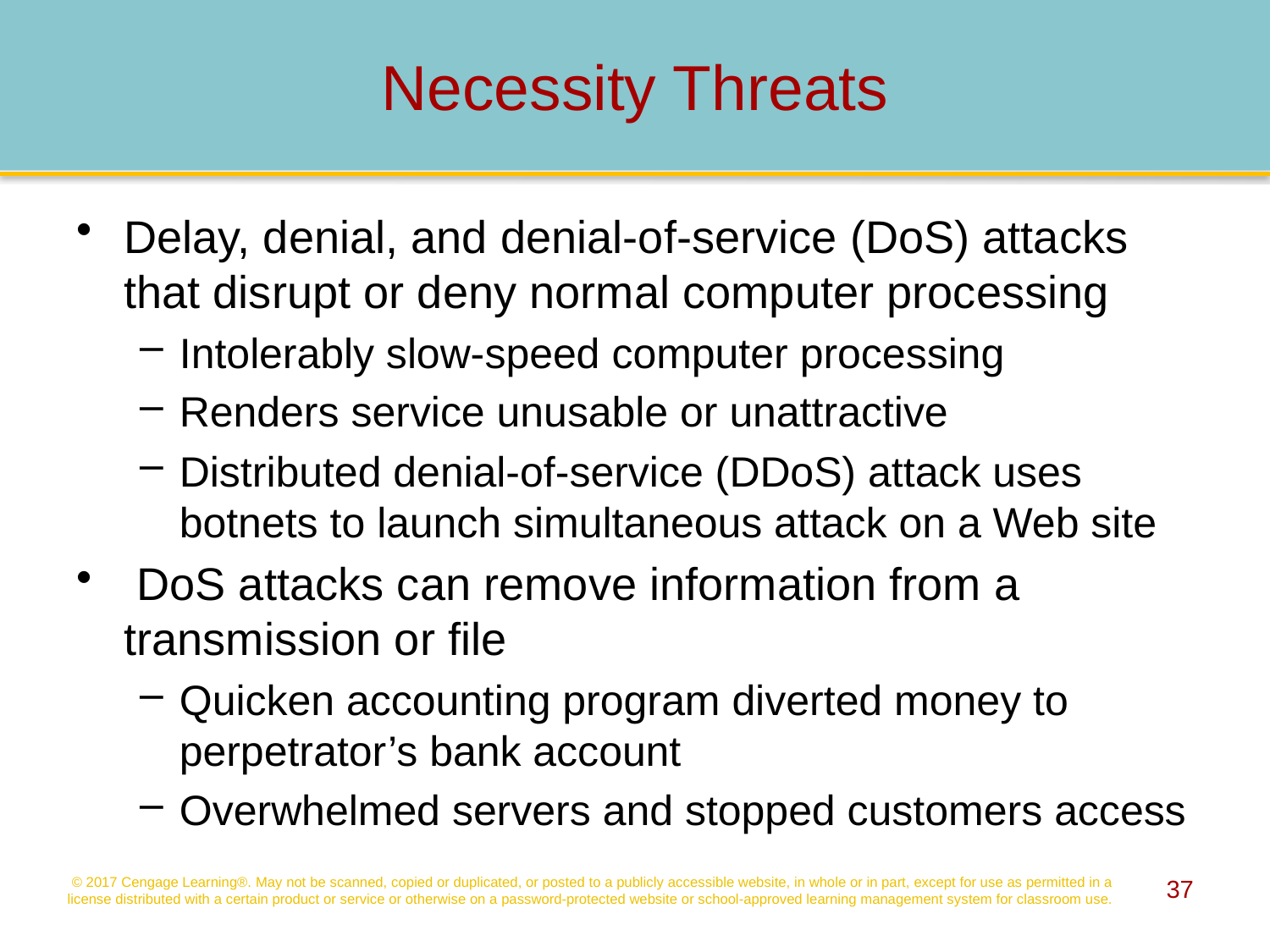

# Necessity Threats
Delay, denial, and denial-of-service (DoS) attacks that disrupt or deny normal computer processing
Intolerably slow-speed computer processing
Renders service unusable or unattractive
Distributed denial-of-service (DDoS) attack uses botnets to launch simultaneous attack on a Web site
 DoS attacks can remove information from a transmission or file
Quicken accounting program diverted money to perpetrator’s bank account
Overwhelmed servers and stopped customers access

© 2017 Cengage Learning®. May not be scanned, copied or duplicated, or posted to a publicly accessible website, in whole or in part, except for use as permitted in a license distributed with a certain product or service or otherwise on a password-protected website or school-approved learning management system for classroom use.
37